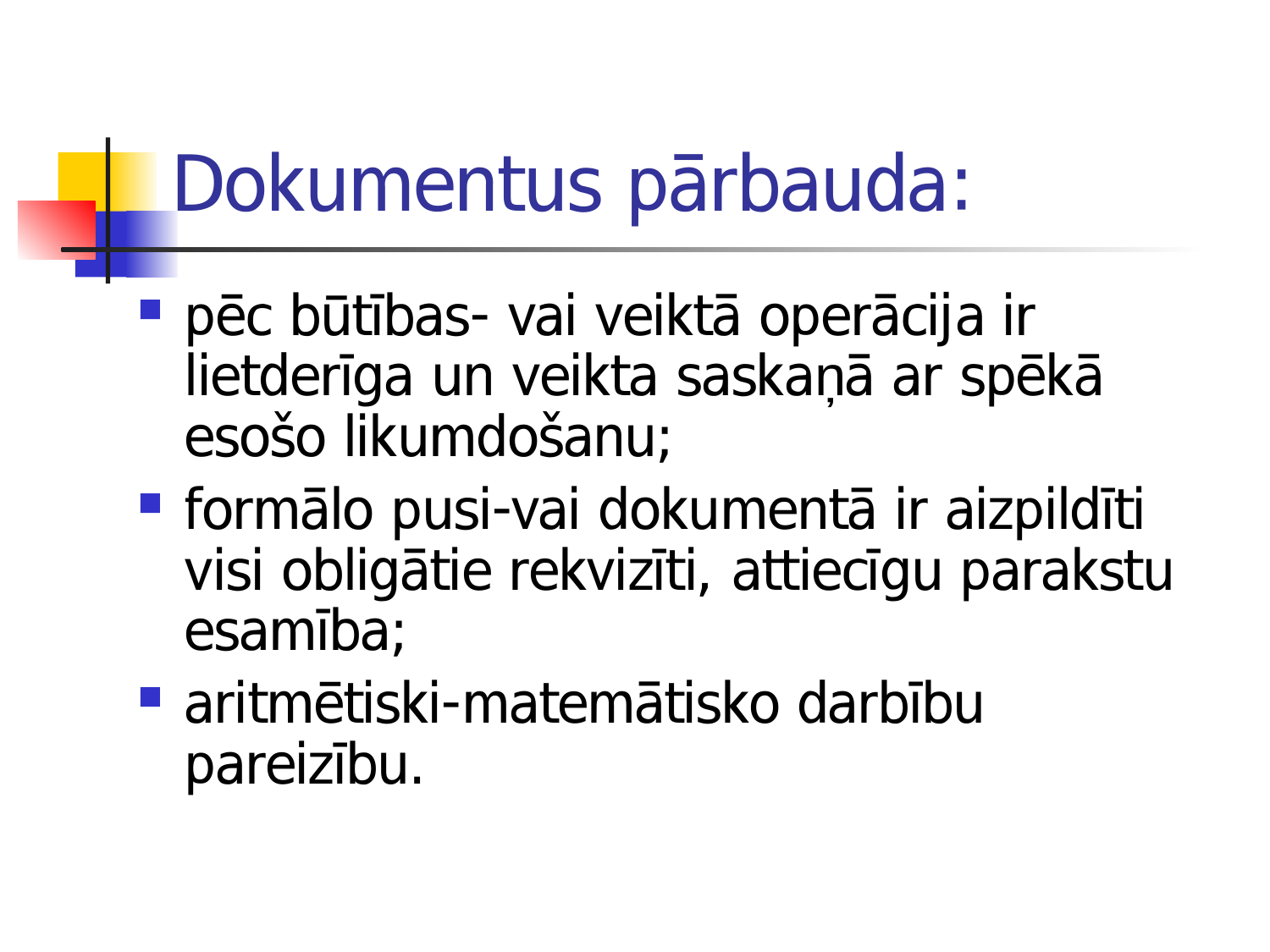

# Dokumentus pārbauda:
pēc būtības- vai veiktā operācija ir lietderīga un veikta saskaņā ar spēkā esošo likumdošanu;
formālo pusi-vai dokumentā ir aizpildīti visi obligātie rekvizīti, attiecīgu parakstu esamība;
aritmētiski-matemātisko darbību pareizību.